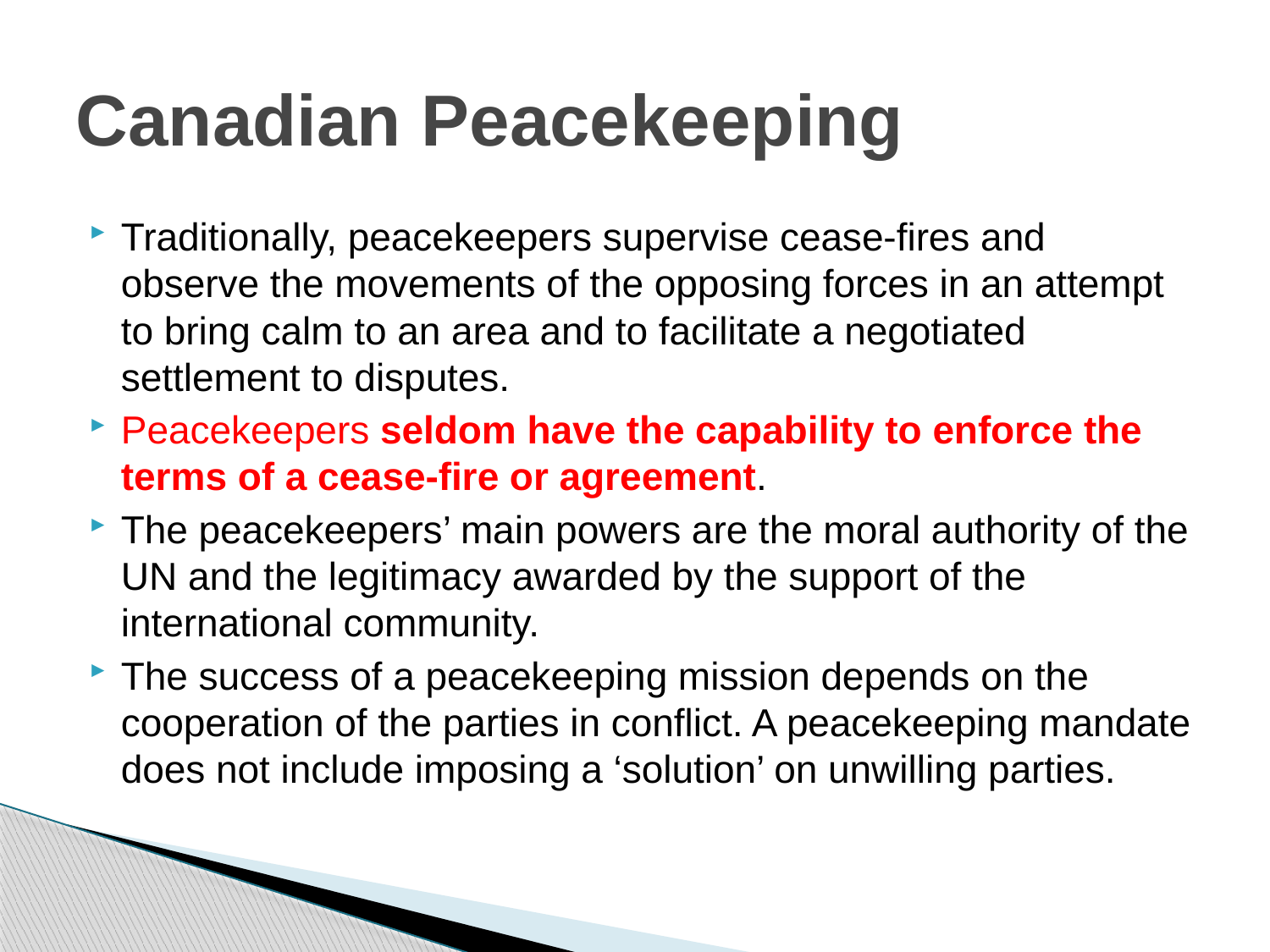

# Canadian Peacekeeping
Traditionally, peacekeepers supervise cease-fires and observe the movements of the opposing forces in an attempt to bring calm to an area and to facilitate a negotiated settlement to disputes.
Peacekeepers seldom have the capability to enforce the terms of a cease-fire or agreement.
The peacekeepers’ main powers are the moral authority of the UN and the legitimacy awarded by the support of the international community.
The success of a peacekeeping mission depends on the cooperation of the parties in conflict. A peacekeeping mandate does not include imposing a ‘solution’ on unwilling parties.